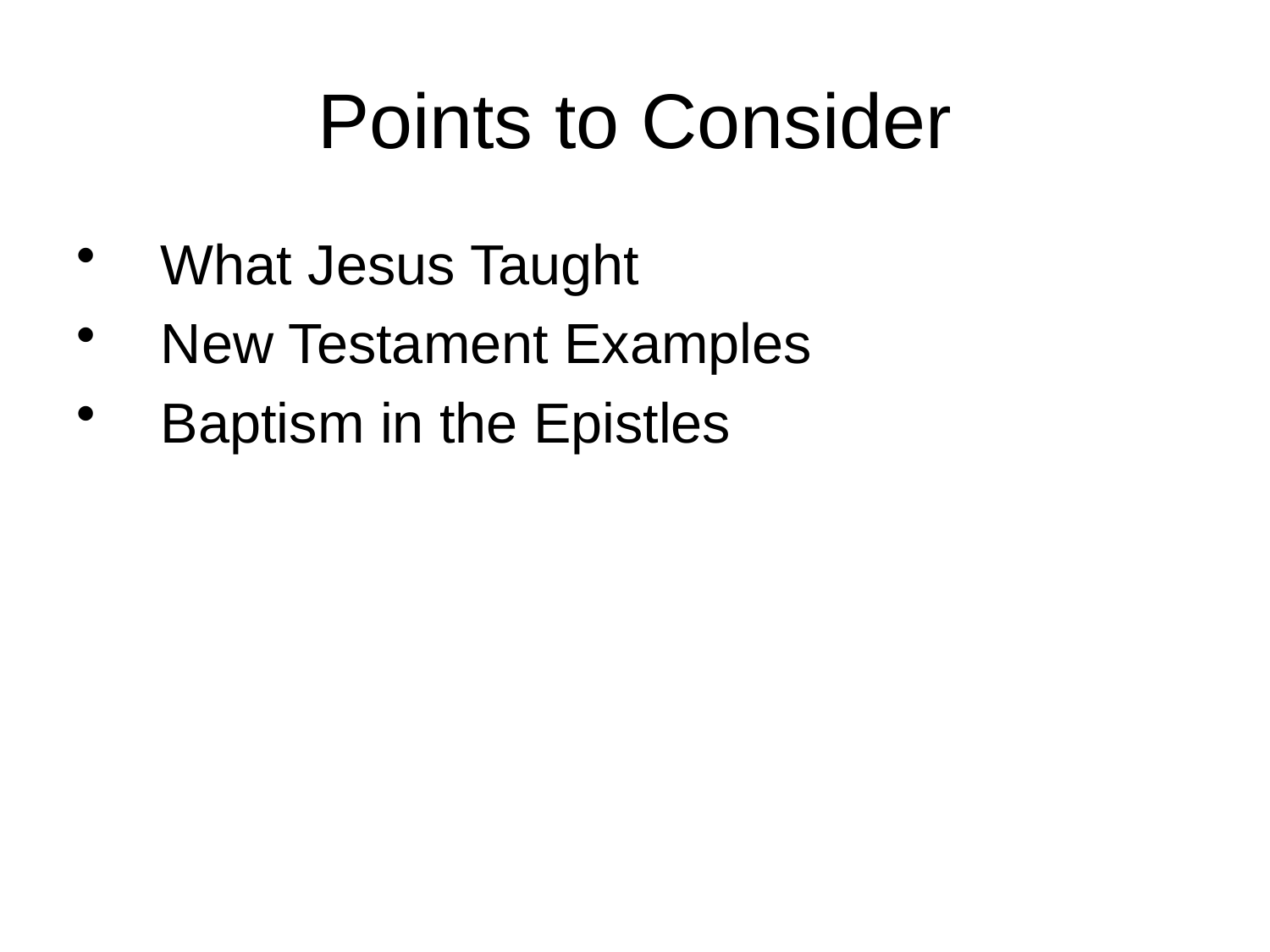

# Points to Consider
What Jesus Taught
New Testament Examples
Baptism in the Epistles